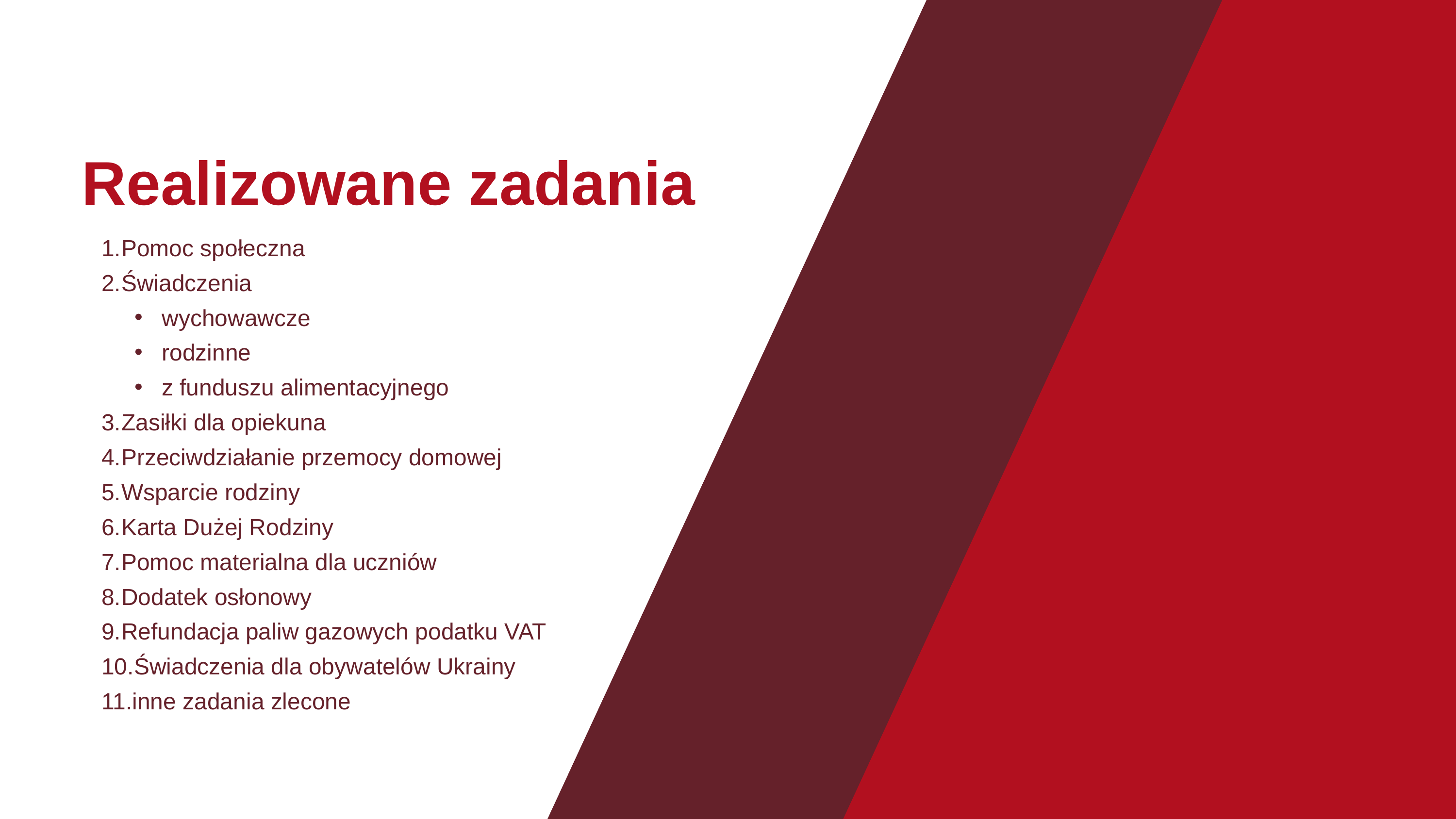

Realizowane zadania
Pomoc społeczna
Świadczenia
wychowawcze
rodzinne
z funduszu alimentacyjnego
Zasiłki dla opiekuna
Przeciwdziałanie przemocy domowej
Wsparcie rodziny
Karta Dużej Rodziny
Pomoc materialna dla uczniów
Dodatek osłonowy
Refundacja paliw gazowych podatku VAT
Świadczenia dla obywatelów Ukrainy
inne zadania zlecone